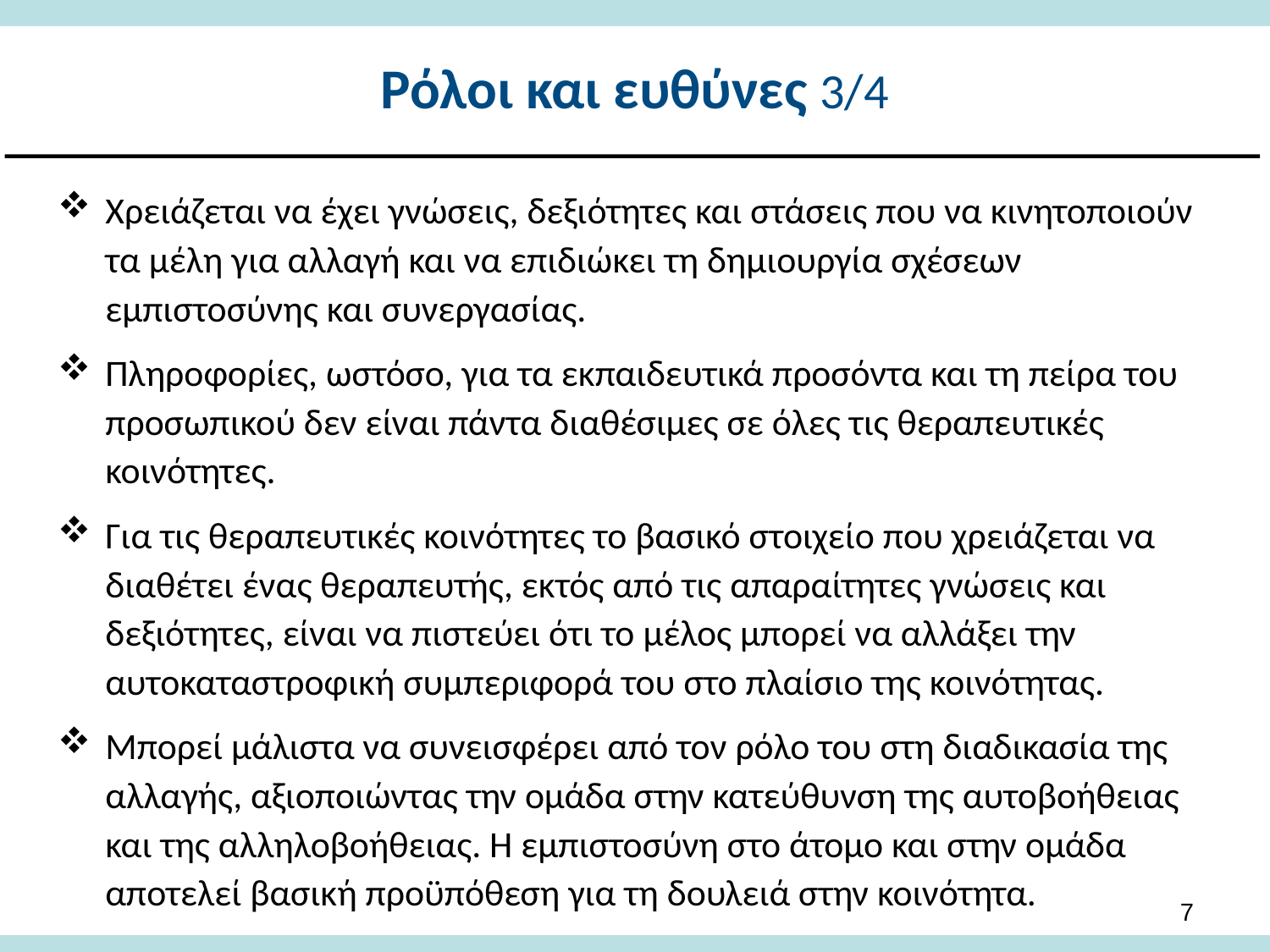

# Ρόλοι και ευθύνες 3/4
Χρειάζεται να έχει γνώσεις, δεξιότητες και στάσεις που να κινητοποιούν τα μέλη για αλλαγή και να επιδιώκει τη δημιουργία σχέσεων εμπιστοσύνης και συνεργασίας.
Πληροφορίες, ωστόσο, για τα εκπαιδευτικά προσόντα και τη πείρα του προσωπικού δεν είναι πάντα διαθέσιμες σε όλες τις θεραπευτικές κοινότητες.
Για τις θεραπευτικές κοινότητες το βασικό στοιχείο που χρειάζεται να διαθέτει ένας θεραπευτής, εκτός από τις απαραίτητες γνώσεις και δεξιότητες, είναι να πιστεύει ότι το μέλος μπορεί να αλλάξει την αυτοκαταστροφική συμπεριφορά του στο πλαίσιο της κοινότητας.
Μπορεί μάλιστα να συνεισφέρει από τον ρόλο του στη διαδικασία της αλλαγής, αξιοποιώντας την ομάδα στην κατεύθυνση της αυτοβοήθειας και της αλληλοβοήθειας. Η εμπιστοσύνη στο άτομο και στην ομάδα αποτελεί βασική προϋπόθεση για τη δουλειά στην κοινότητα.
7